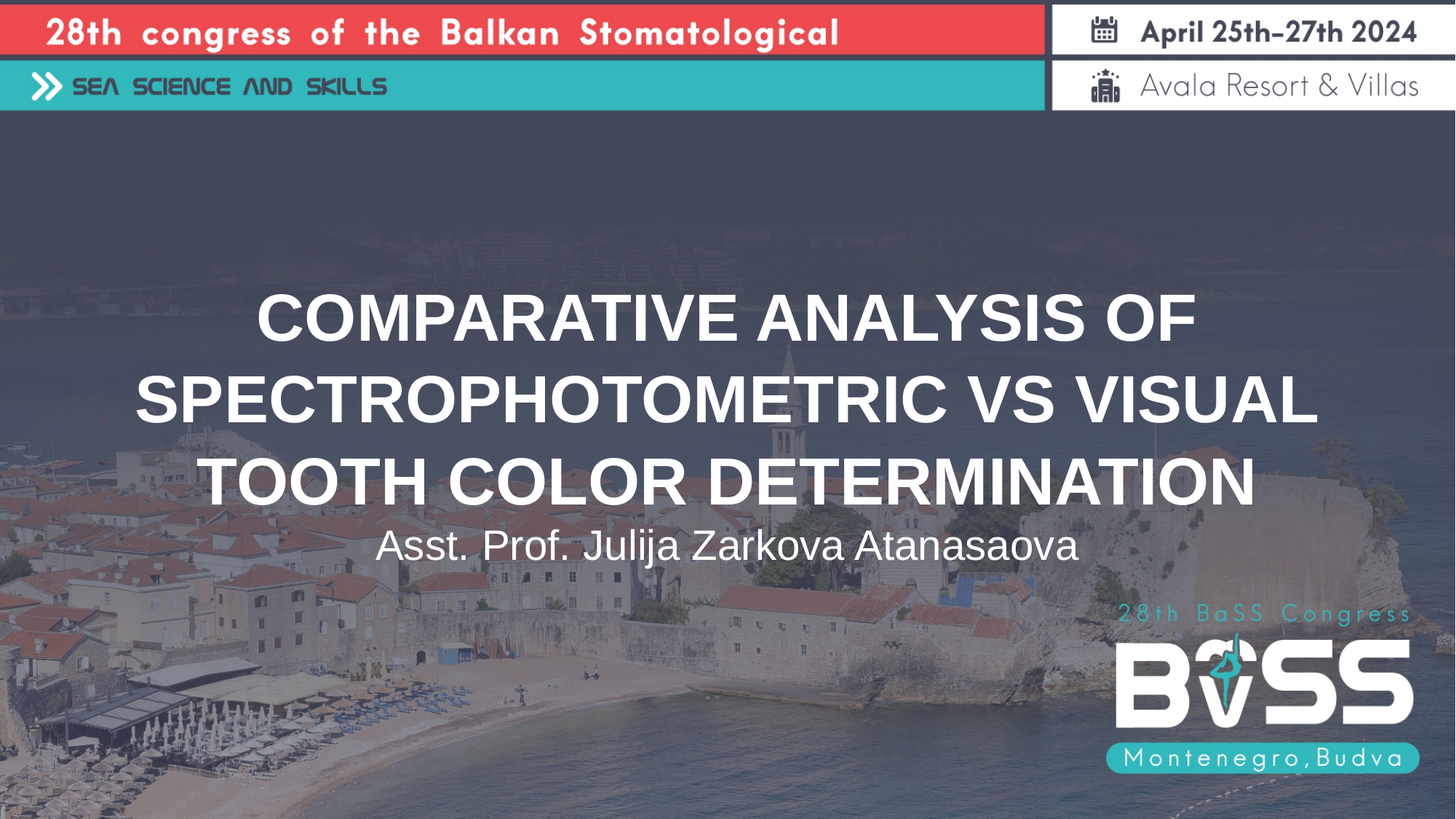

COMPARATIVE ANALYSIS OF SPECTROPHOTOMETRIC VS VISUAL TOOTH COLOR DETERMINATION
Asst. Prof. Julija Zarkova Atanasaova